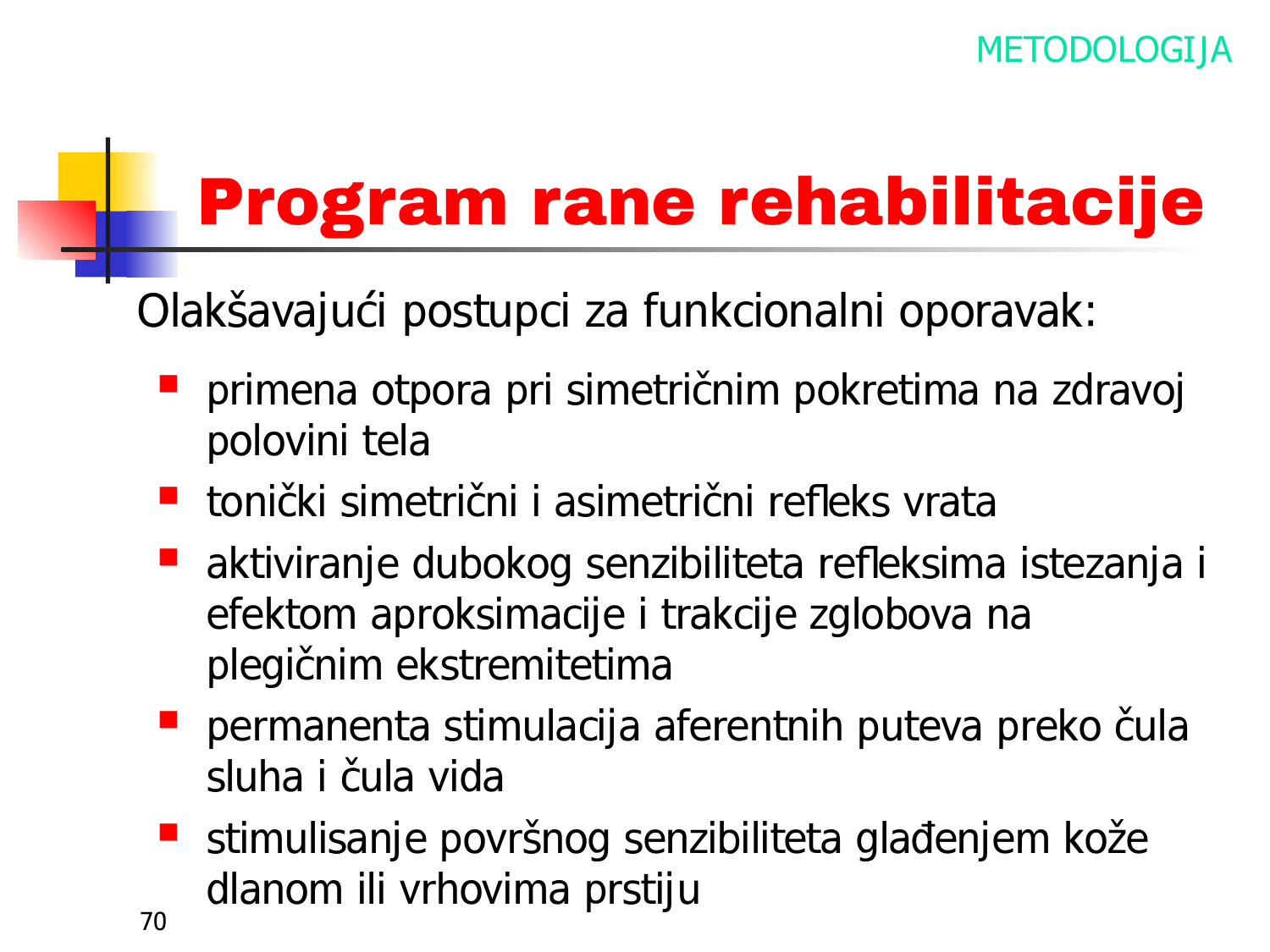

METODOLOGIJA
# Program rane rehabilitacije
Olakšavajući postupci za funkcionalni oporavak:

primena otpora pri simetričnim pokretima na zdravoj polovini tela
tonički simetrični i asimetrični refleks vrata
aktiviranje dubokog senzibiliteta refleksima istezanja i efektom aproksimacije i trakcije zglobova na plegičnim ekstremitetima
permanenta stimulacija aferentnih puteva preko čula sluha i čula vida
stimulisanje površnog senzibiliteta glađenjem kože dlanom ili vrhovima prstiju
70